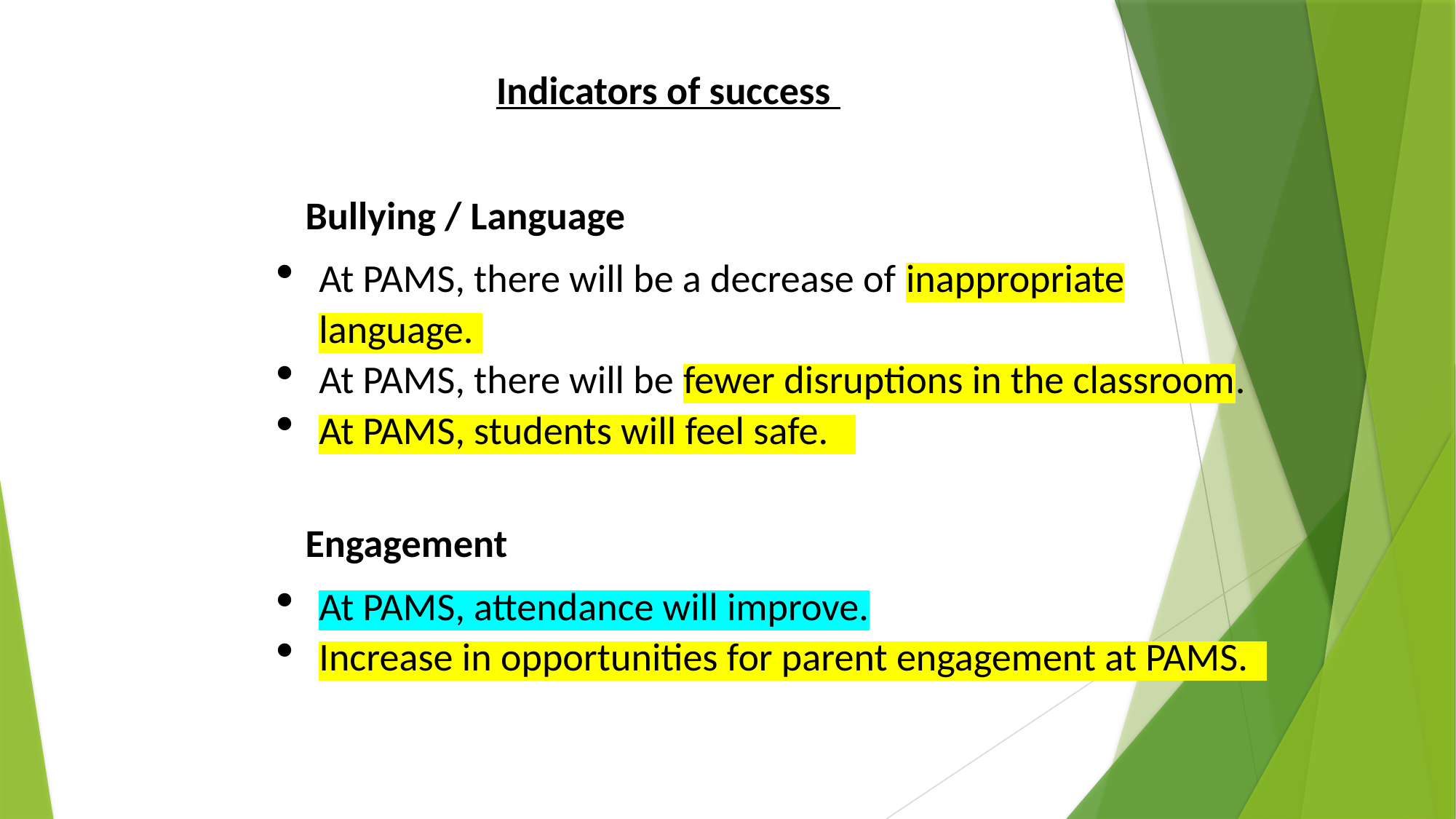

Indicators of success

Bullying / Language
At PAMS, there will be a decrease of inappropriate language.
At PAMS, there will be fewer disruptions in the classroom.
At PAMS, students will feel safe.

Engagement
At PAMS, attendance will improve.
Increase in opportunities for parent engagement at PAMS.